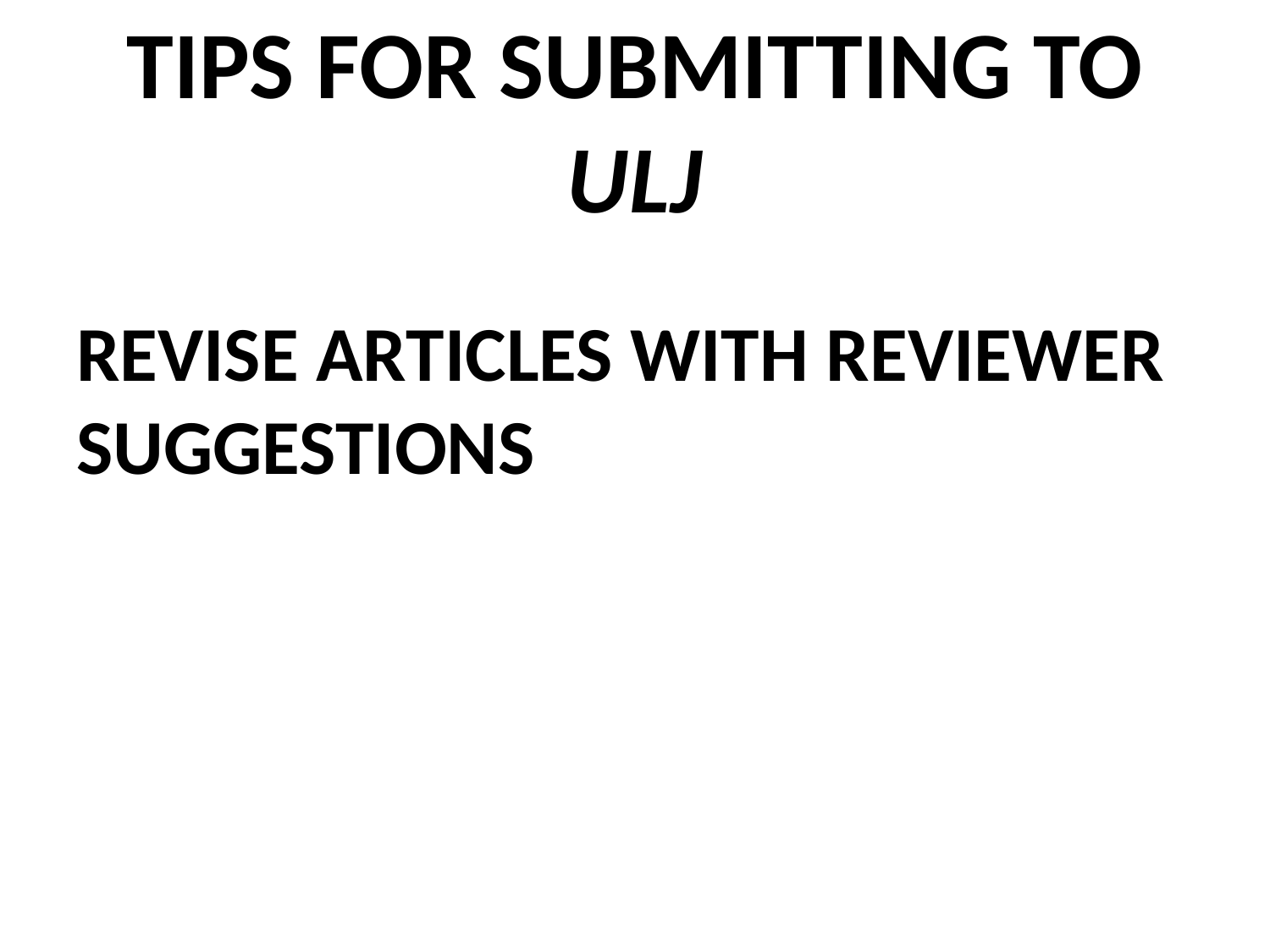

# TIPS FOR SUBMITTING TO ULJ
REVISE ARTICLES WITH REVIEWER SUGGESTIONS